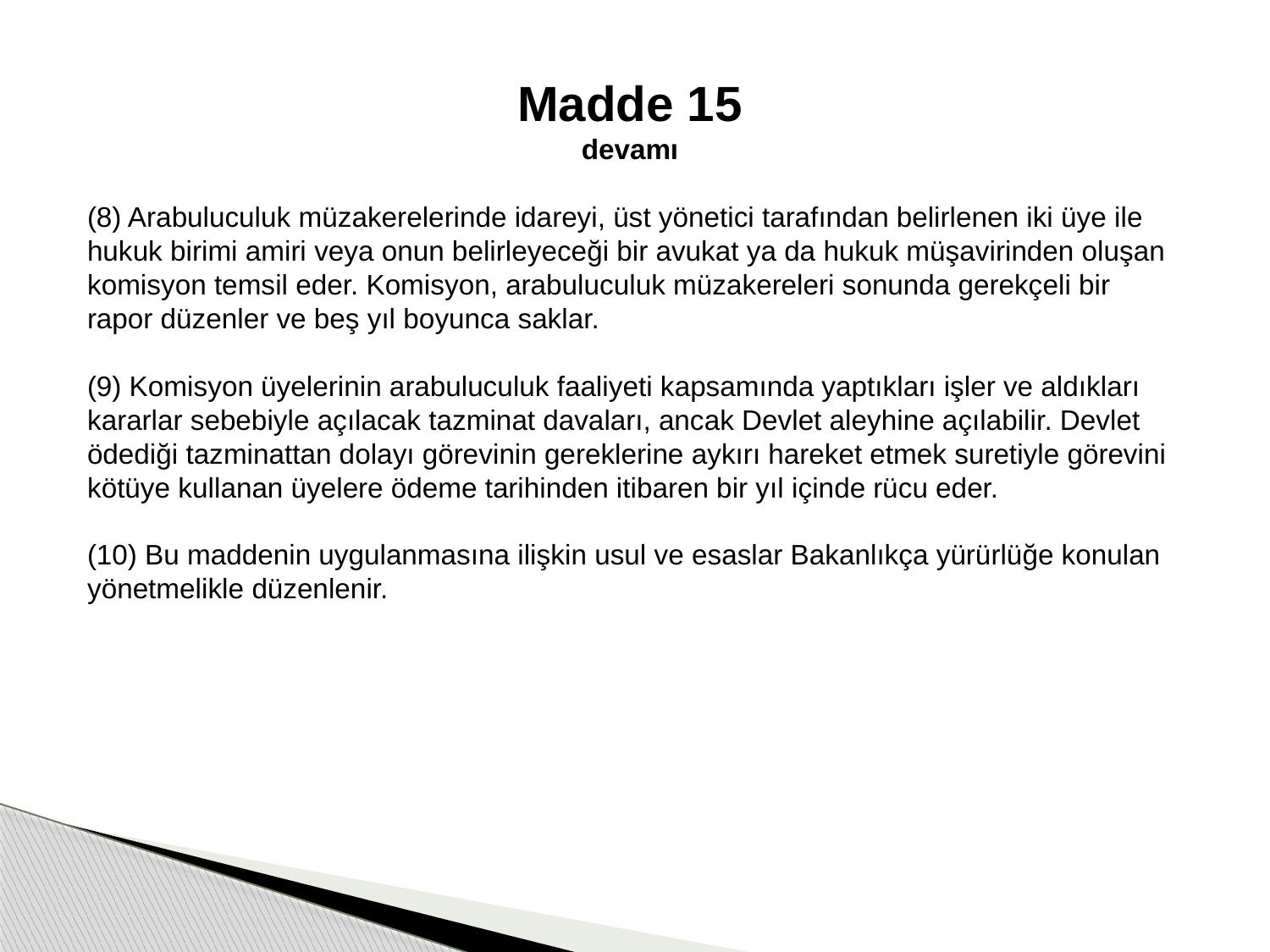

Madde 15
devamı

(8) Arabuluculuk müzakerelerinde idareyi, üst yönetici tarafından belirlenen iki üye ile hukuk birimi amiri veya onun belirleyeceği bir avukat ya da hukuk müşavirinden oluşan komisyon temsil eder. Komisyon, arabuluculuk müzakereleri sonunda gerekçeli bir rapor düzenler ve beş yıl boyunca saklar.

(9) Komisyon üyelerinin arabuluculuk faaliyeti kapsamında yaptıkları işler ve aldıkları kararlar sebebiyle açılacak tazminat davaları, ancak Devlet aleyhine açılabilir. Devlet ödediği tazminattan dolayı görevinin gereklerine aykırı hareket etmek suretiyle görevini kötüye kullanan üyelere ödeme tarihinden itibaren bir yıl içinde rücu eder.

(10) Bu maddenin uygulanmasına ilişkin usul ve esaslar Bakanlıkça yürürlüğe konulan yönetmelikle düzenlenir.